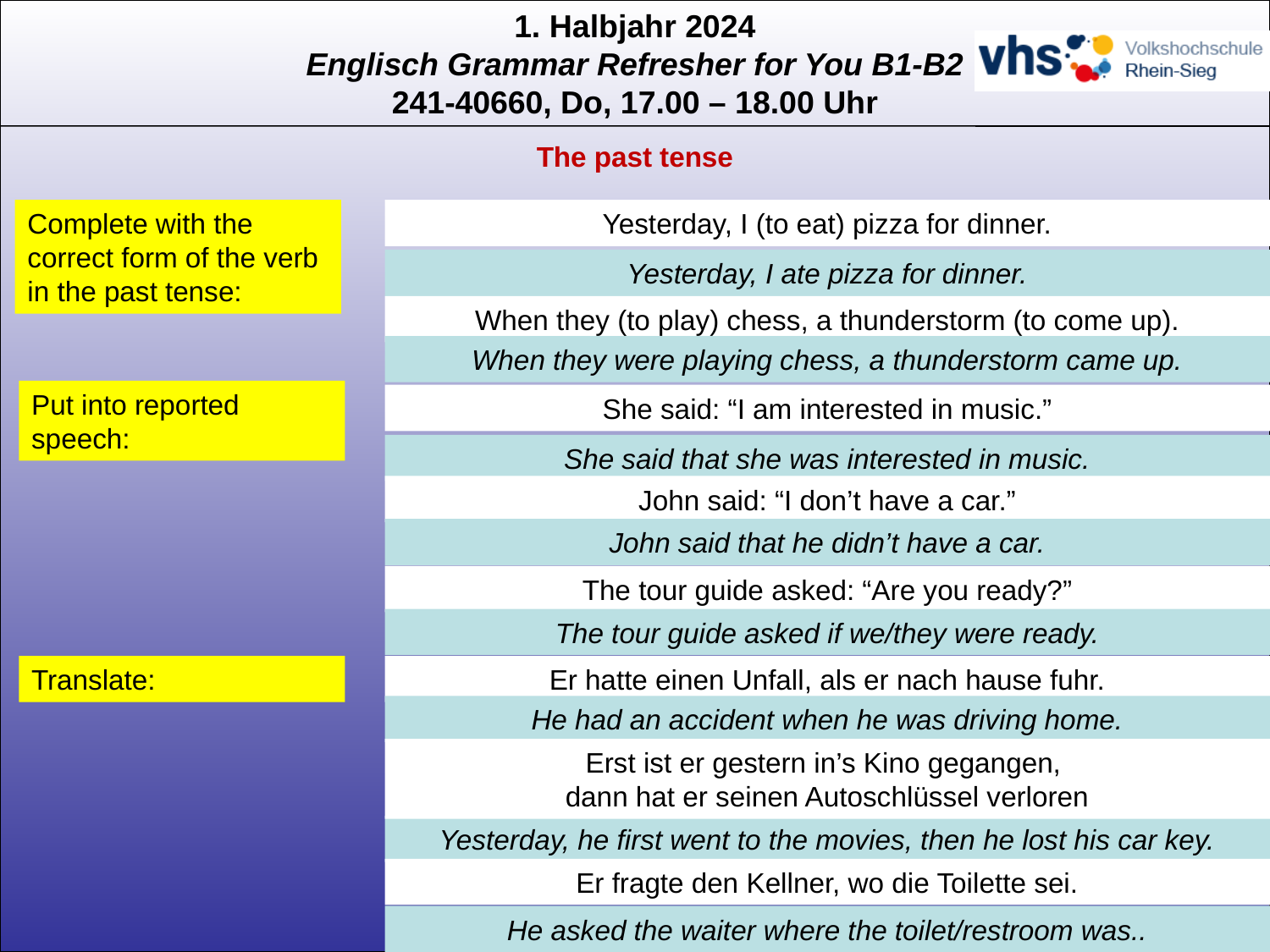

The past tense
Complete with the correct form of the verb in the past tense:
Yesterday, I (to eat) pizza for dinner.
Yesterday, I ate pizza for dinner.
When they (to play) chess, a thunderstorm (to come up).
When they were playing chess, a thunderstorm came up.
Put into reported speech:
She said: “I am interested in music.”
She said that she was interested in music.
John said: “I don’t have a car.”
John said that he didn’t have a car.
The tour guide asked: “Are you ready?”
The tour guide asked if we/they were ready.
Translate:
Er hatte einen Unfall, als er nach hause fuhr.
He had an accident when he was driving home.
Erst ist er gestern in’s Kino gegangen,
dann hat er seinen Autoschlüssel verloren
Yesterday, he first went to the movies, then he lost his car key.
Er fragte den Kellner, wo die Toilette sei.
He asked the waiter where the toilet/restroom was..